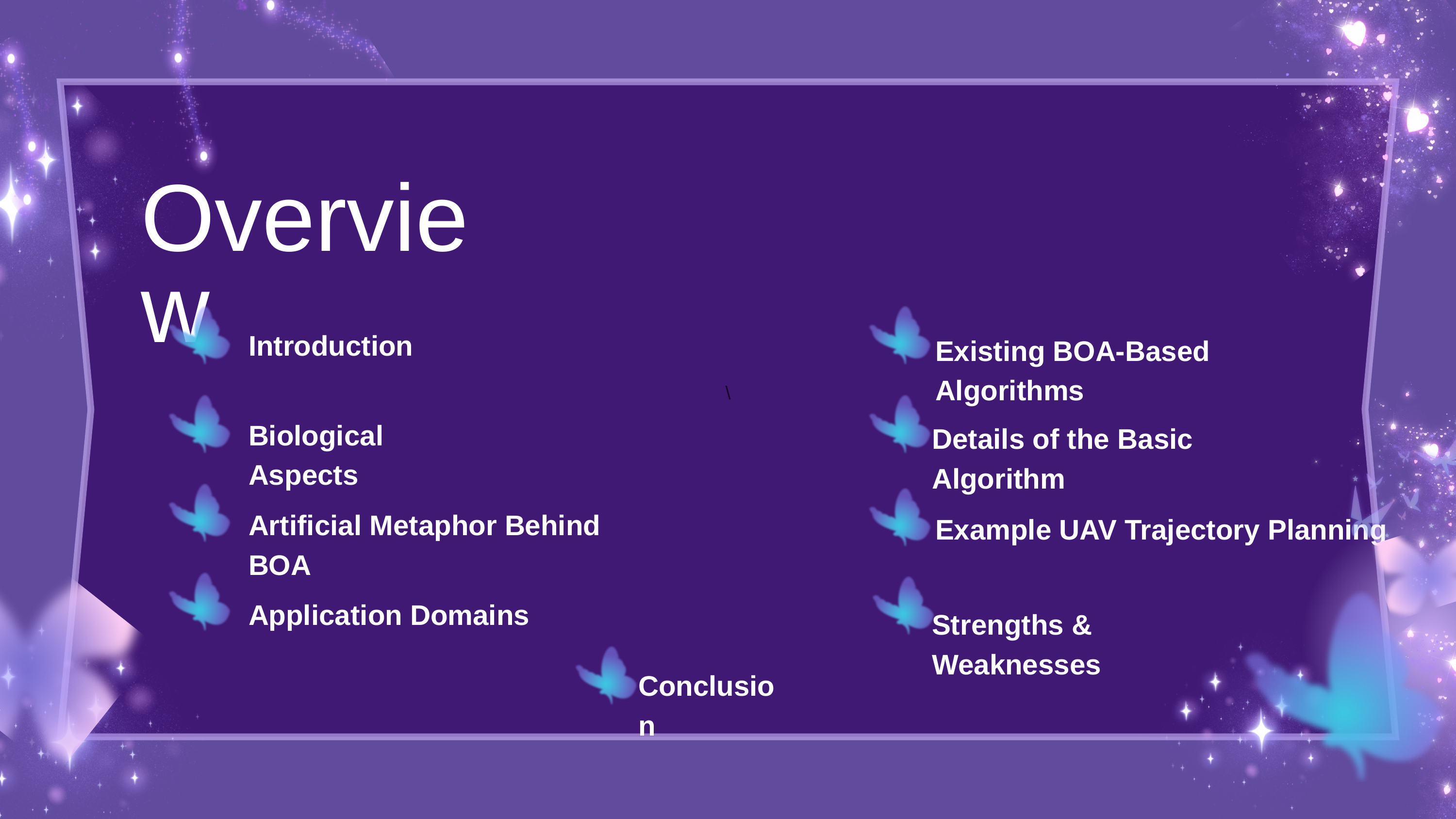

\

Overview

Introduction
Existing BOA-Based Algorithms

Biological Aspects
Details of the Basic Algorithm

Artificial Metaphor Behind BOA
Example UAV Trajectory Planning

Application Domains
Strengths & Weaknesses

Conclusion